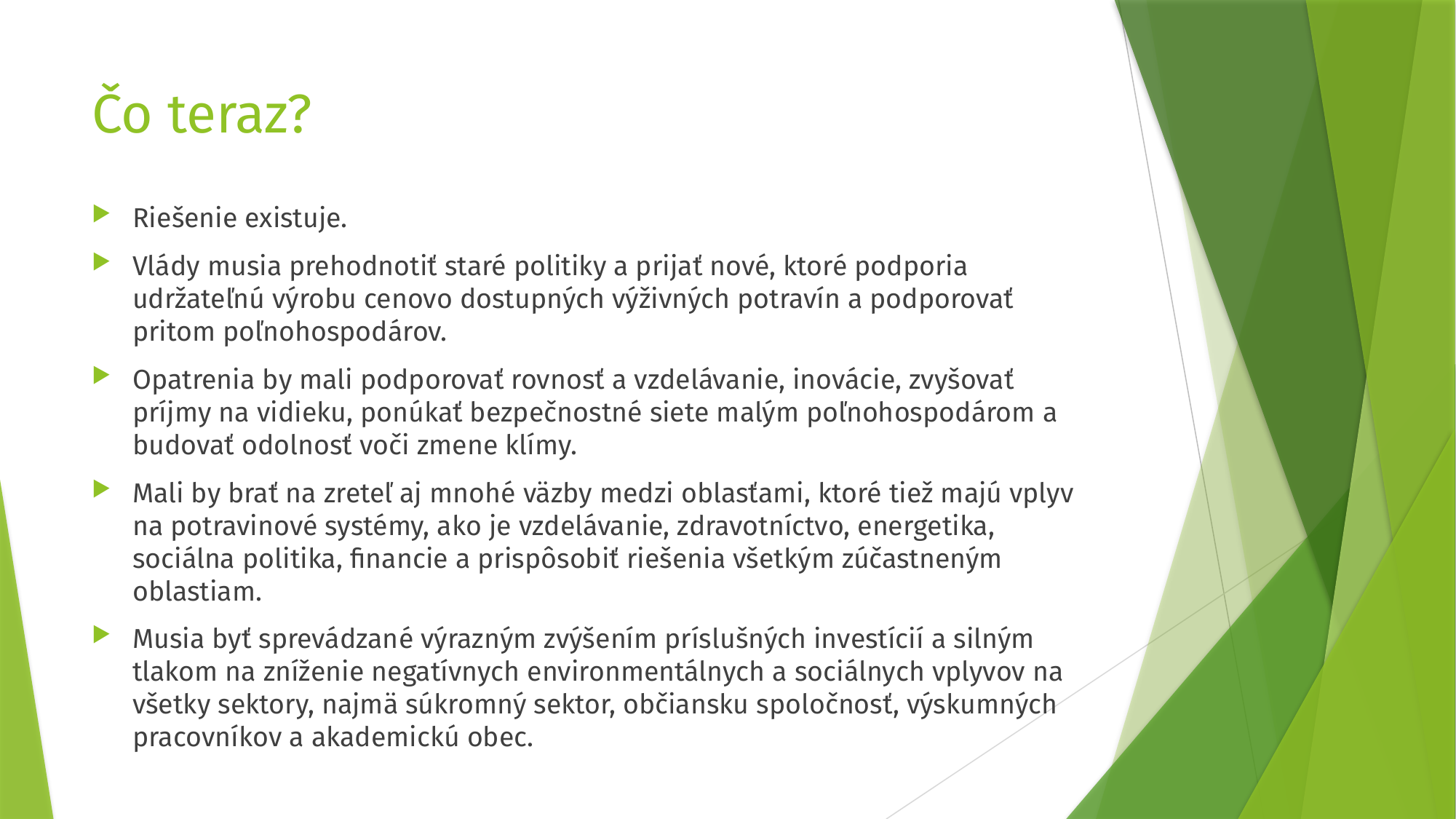

# Čo teraz?
Riešenie existuje.
Vlády musia prehodnotiť staré politiky a prijať nové, ktoré podporia udržateľnú výrobu cenovo dostupných výživných potravín a podporovať pritom poľnohospodárov.
Opatrenia by mali podporovať rovnosť a vzdelávanie, inovácie, zvyšovať príjmy na vidieku, ponúkať bezpečnostné siete malým poľnohospodárom a budovať odolnosť voči zmene klímy.
Mali by brať na zreteľ aj mnohé väzby medzi oblasťami, ktoré tiež majú vplyv na potravinové systémy, ako je vzdelávanie, zdravotníctvo, energetika, sociálna politika, financie a prispôsobiť riešenia všetkým zúčastneným oblastiam.
Musia byť sprevádzané výrazným zvýšením príslušných investícií a silným tlakom na zníženie negatívnych environmentálnych a sociálnych vplyvov na všetky sektory, najmä súkromný sektor, občiansku spoločnosť, výskumných pracovníkov a akademickú obec.